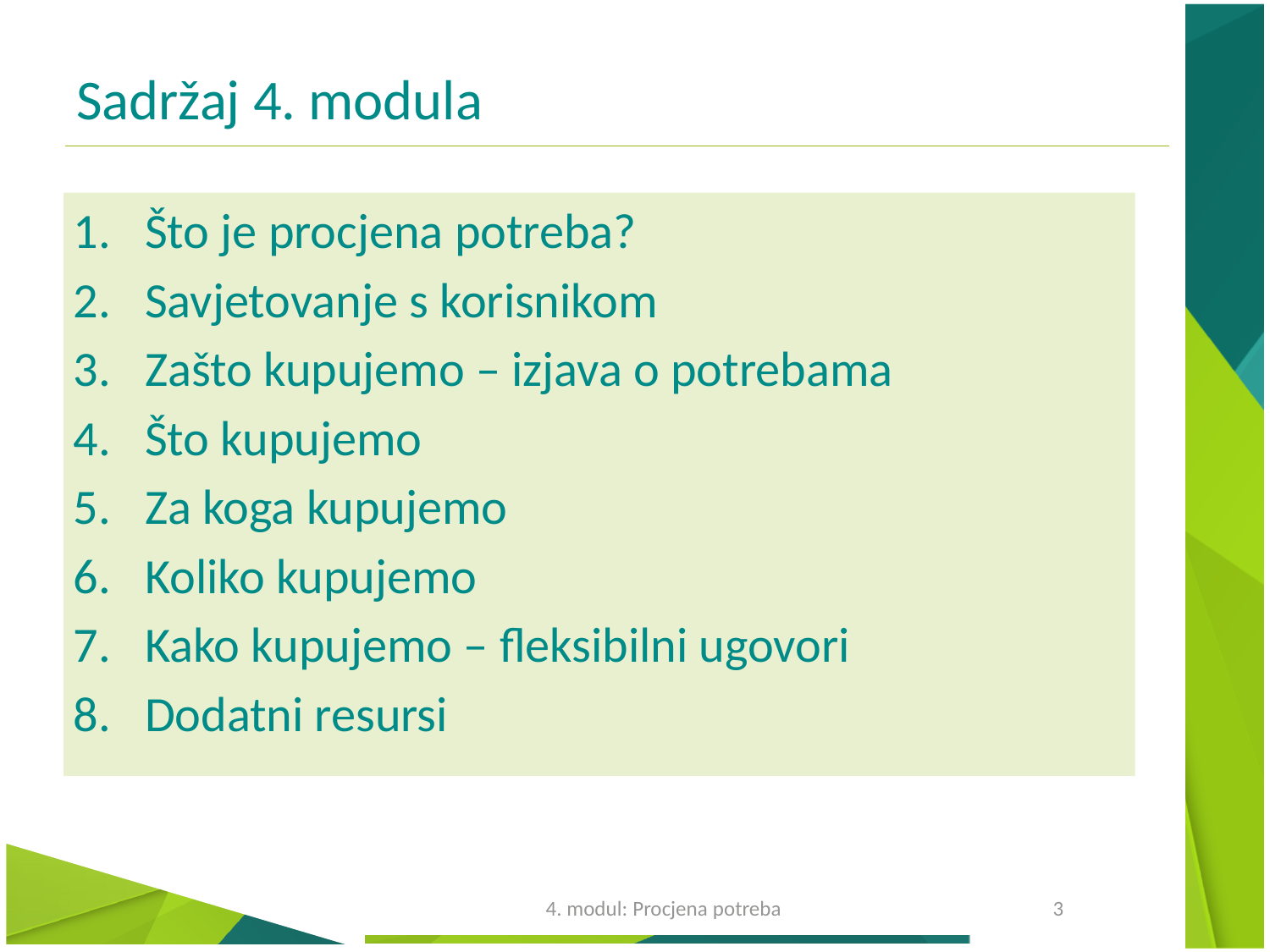

# Sadržaj 4. modula
Što je procjena potreba?
Savjetovanje s korisnikom
Zašto kupujemo – izjava o potrebama
Što kupujemo
Za koga kupujemo
Koliko kupujemo
Kako kupujemo – fleksibilni ugovori
Dodatni resursi
4. modul: Procjena potreba
3